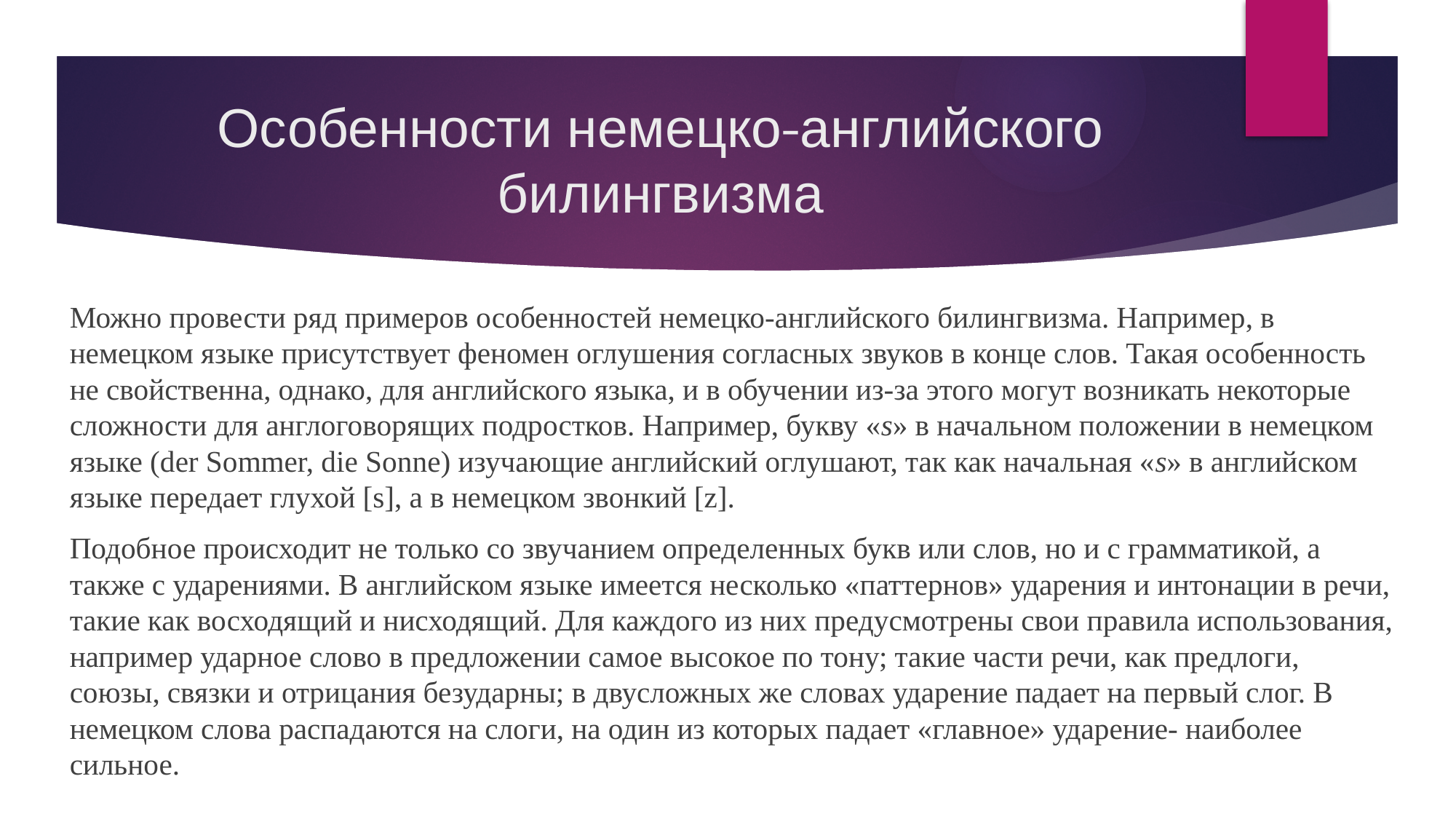

# Особенности немецко-английского билингвизма
Можно провести ряд примеров особенностей немецко-английского билингвизма. Например, в немецком языке присутствует феномен оглушения согласных звуков в конце слов. Такая особенность не свойственна, однако, для английского языка, и в обучении из-за этого могут возникать некоторые сложности для англоговорящих подростков. Например, букву «s» в начальном положении в немецком языке (der Sommer, die Sonne) изучающие английский оглушают, так как начальная «s» в английском языке передает глухой [s], а в немецком звонкий [z].
Подобное происходит не только со звучанием определенных букв или слов, но и с грамматикой, а также с ударениями. В английском языке имеется несколько «паттернов» ударения и интонации в речи, такие как восходящий и нисходящий. Для каждого из них предусмотрены свои правила использования, например ударное слово в предложении самое высокое по тону; такие части речи, как предлоги, союзы, связки и отрицания безударны; в двусложных же словах ударение падает на первый слог. В немецком слова распадаются на слоги, на один из которых падает «главное» ударение- наиболее сильное.